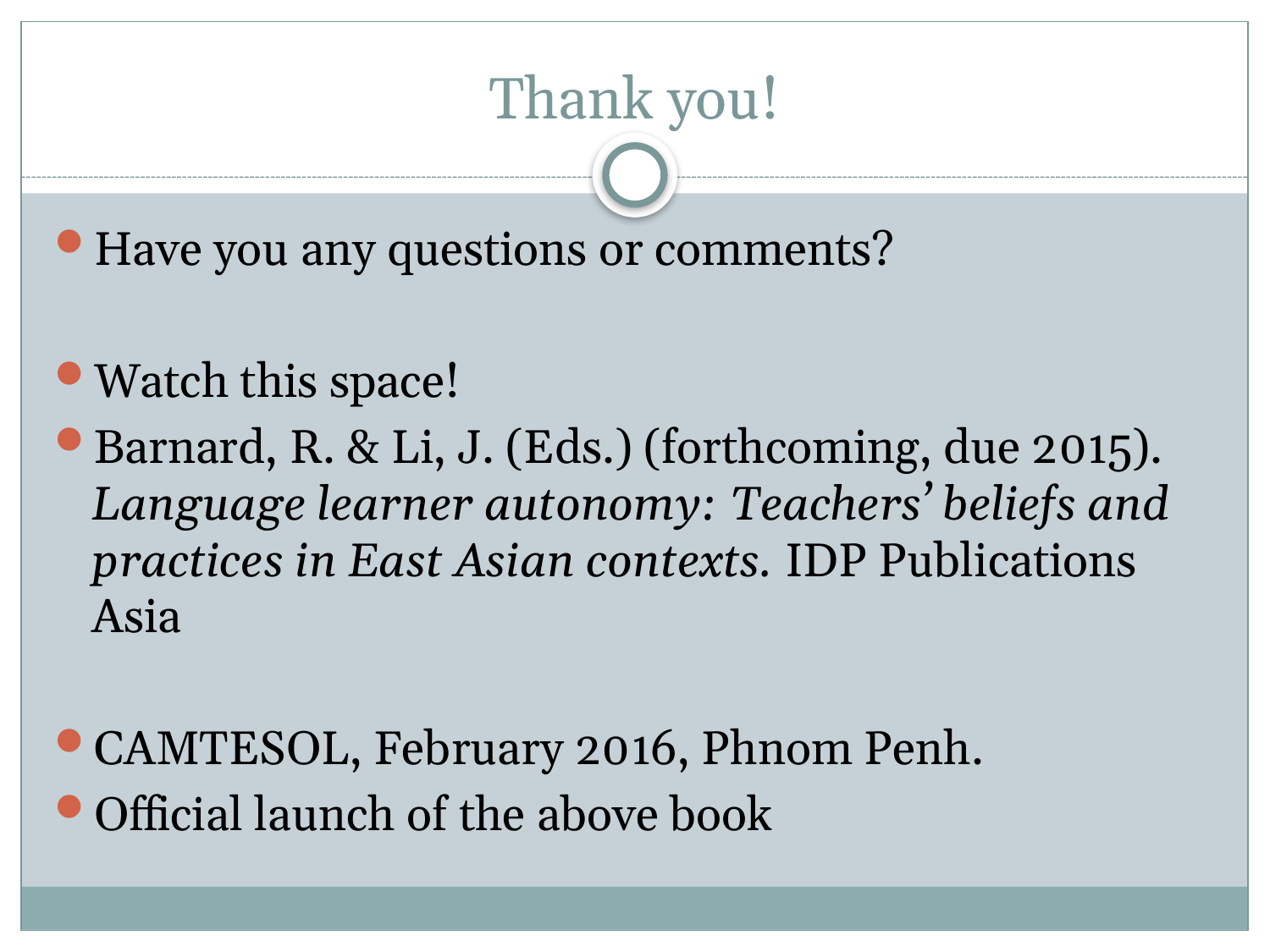

# Thank you!
Have you any questions or comments?

Watch this space!
Barnard, R. & Li, J. (Eds.) (forthcoming, due 2015). Language learner autonomy: Teachers’ beliefs and practices in East Asian contexts. IDP Publications Asia

CAMTESOL, February 2016, Phnom Penh.
Official launch of the above book